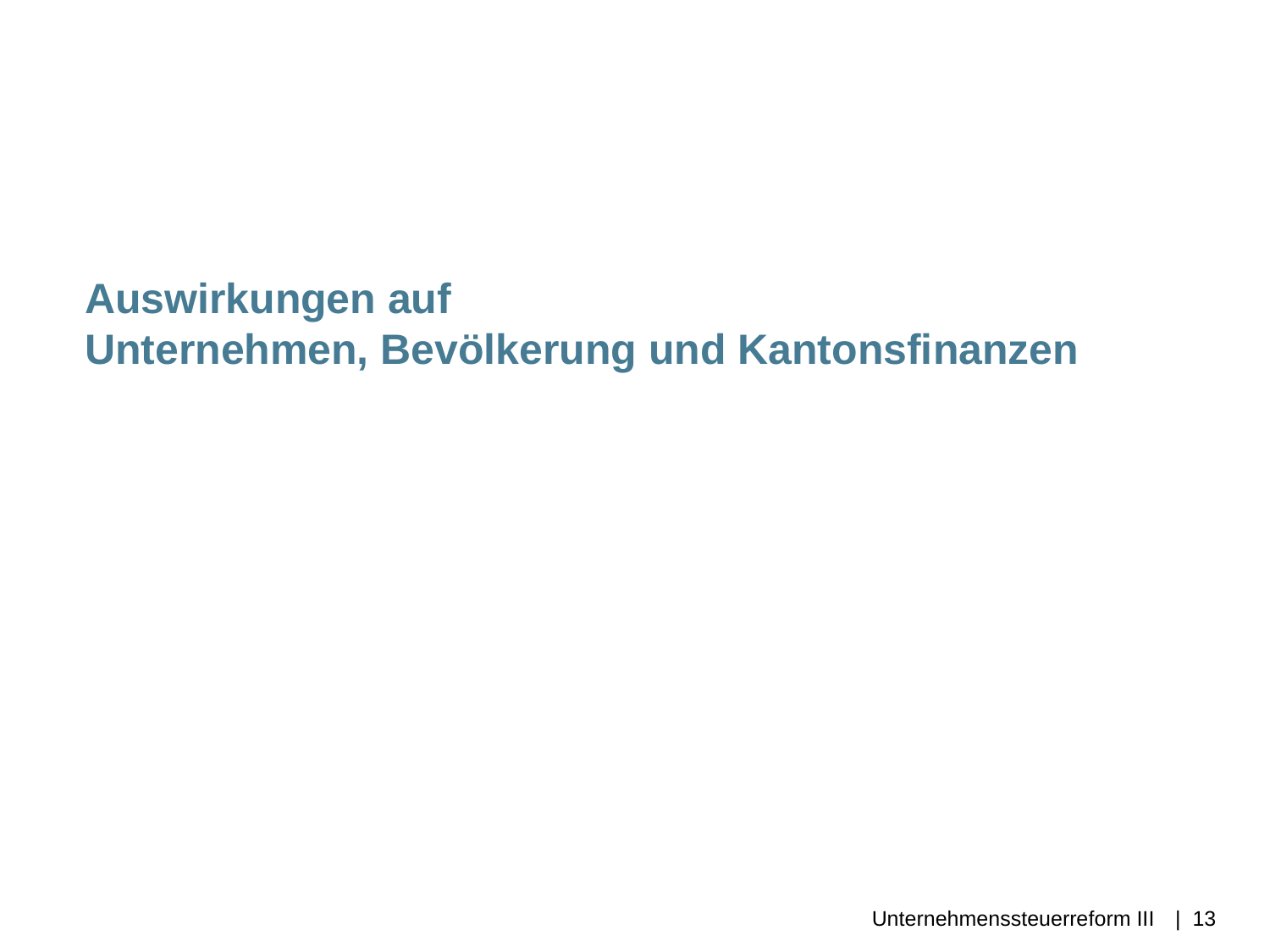

Auswirkungen auf
Unternehmen, Bevölkerung und Kantonsfinanzen
Unternehmenssteuerreform III
|  13